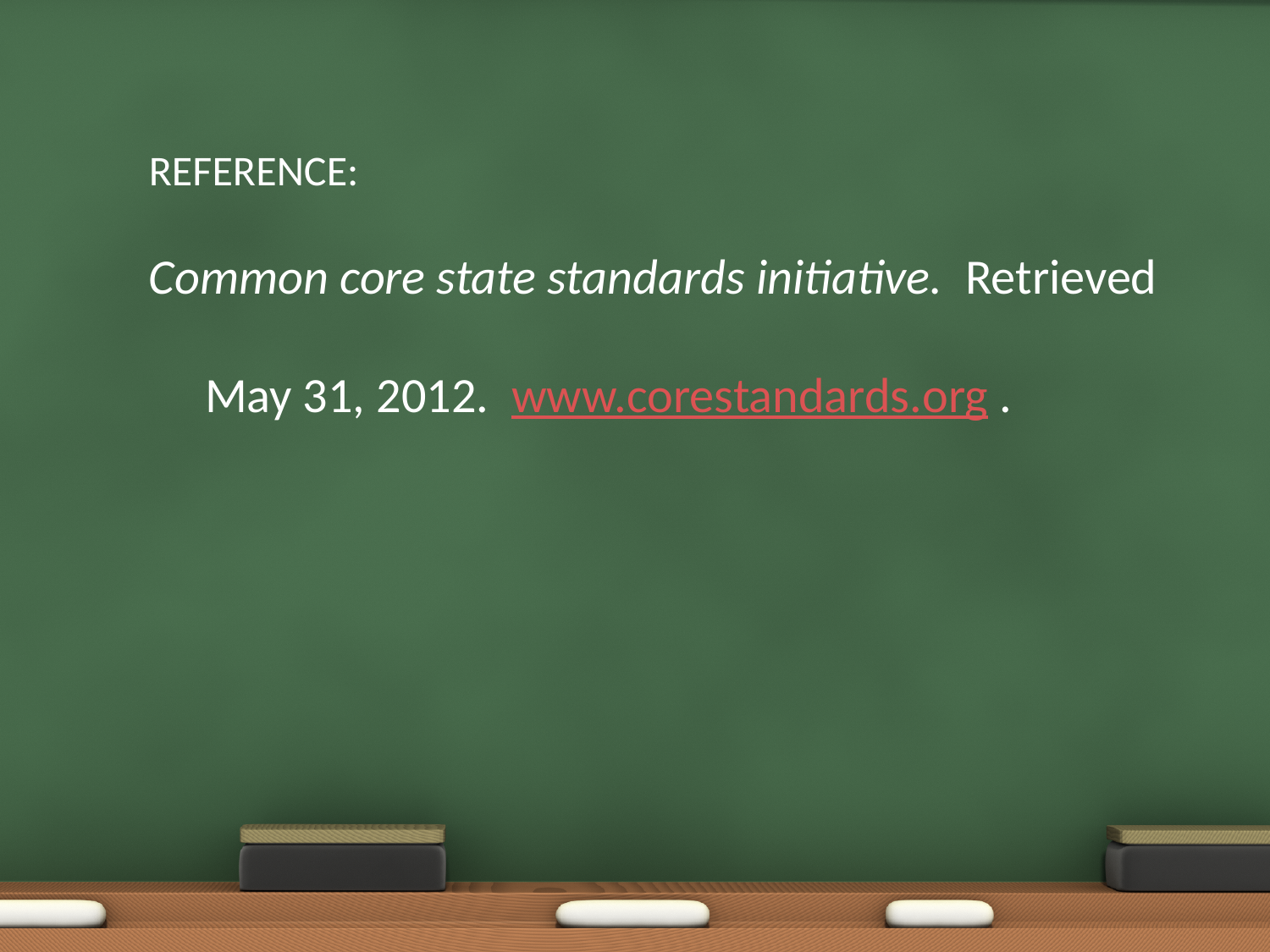

REFERENCE:

Common core state standards initiative.  Retrieved

     May 31, 2012.  www.corestandards.org .